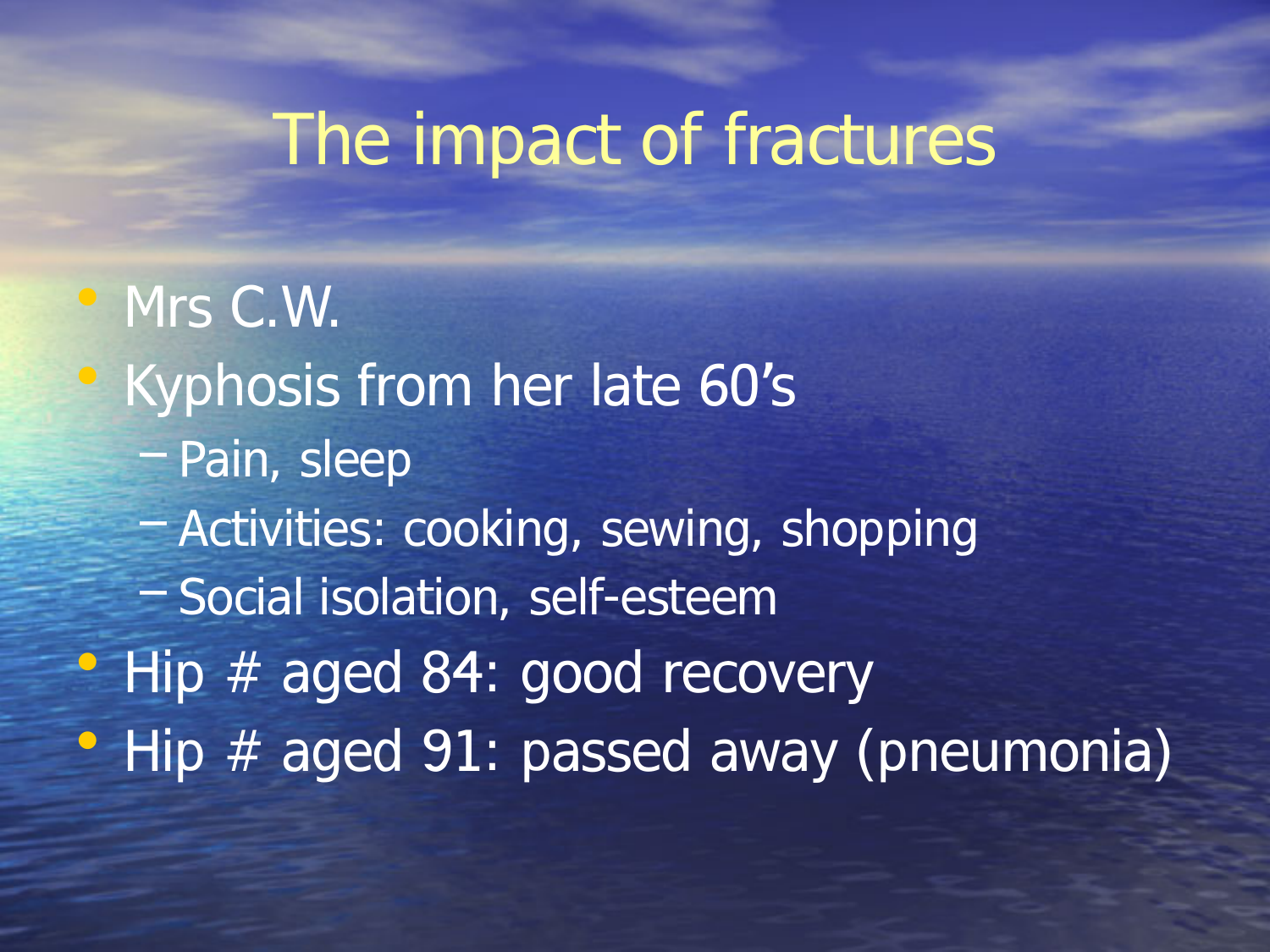

# The impact of fractures
Mrs C.W.
Kyphosis from her late 60’s
Pain, sleep
Activities: cooking, sewing, shopping
Social isolation, self-esteem
Hip # aged 84: good recovery
Hip # aged 91: passed away (pneumonia)